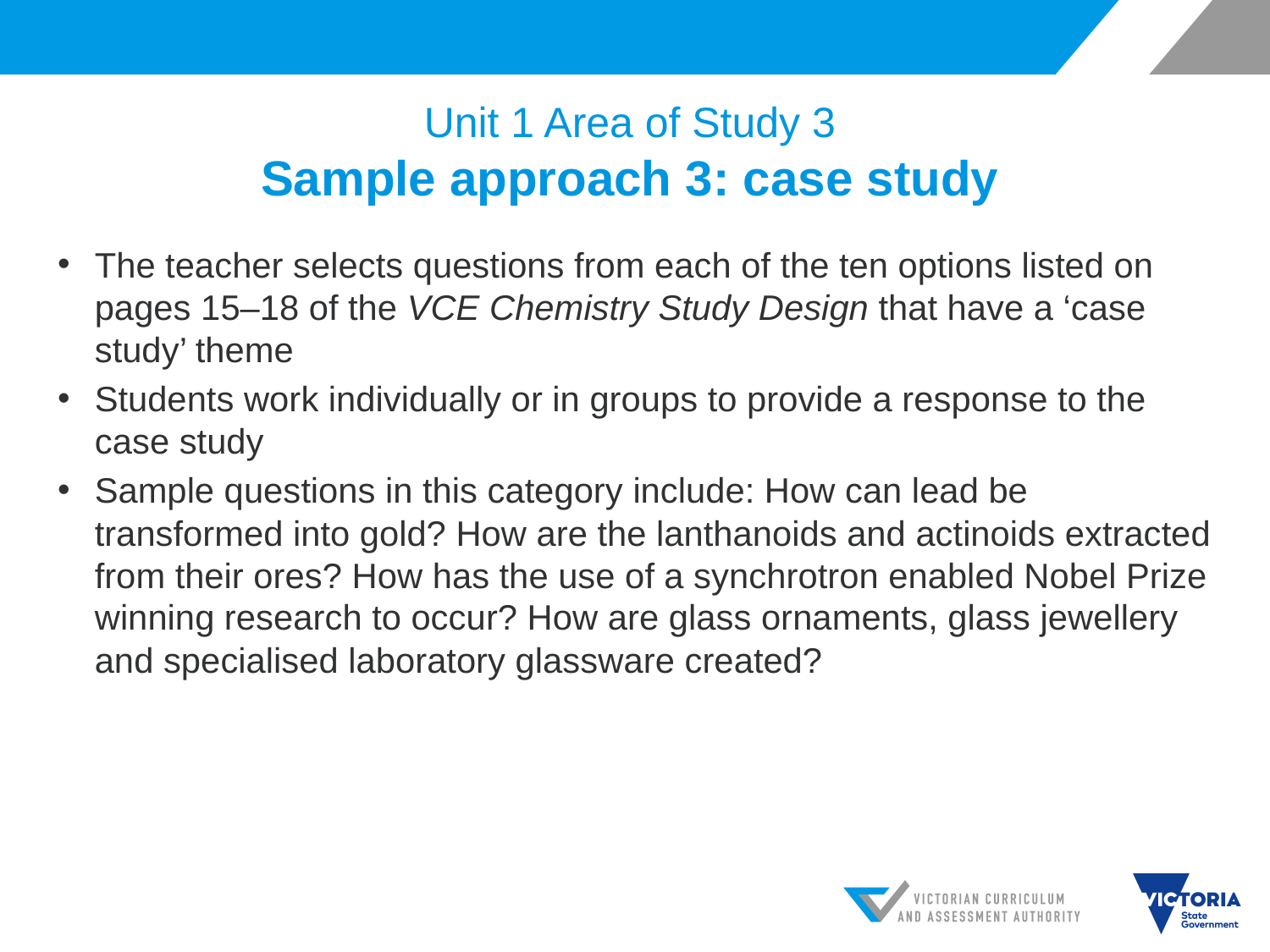

# Unit 1 Area of Study 3 Sample approach 3: case study
The teacher selects questions from each of the ten options listed on pages 15–18 of the VCE Chemistry Study Design that have a ‘case study’ theme
Students work individually or in groups to provide a response to the case study
Sample questions in this category include: How can lead be transformed into gold? How are the lanthanoids and actinoids extracted from their ores? How has the use of a synchrotron enabled Nobel Prize winning research to occur? How are glass ornaments, glass jewellery and specialised laboratory glassware created?